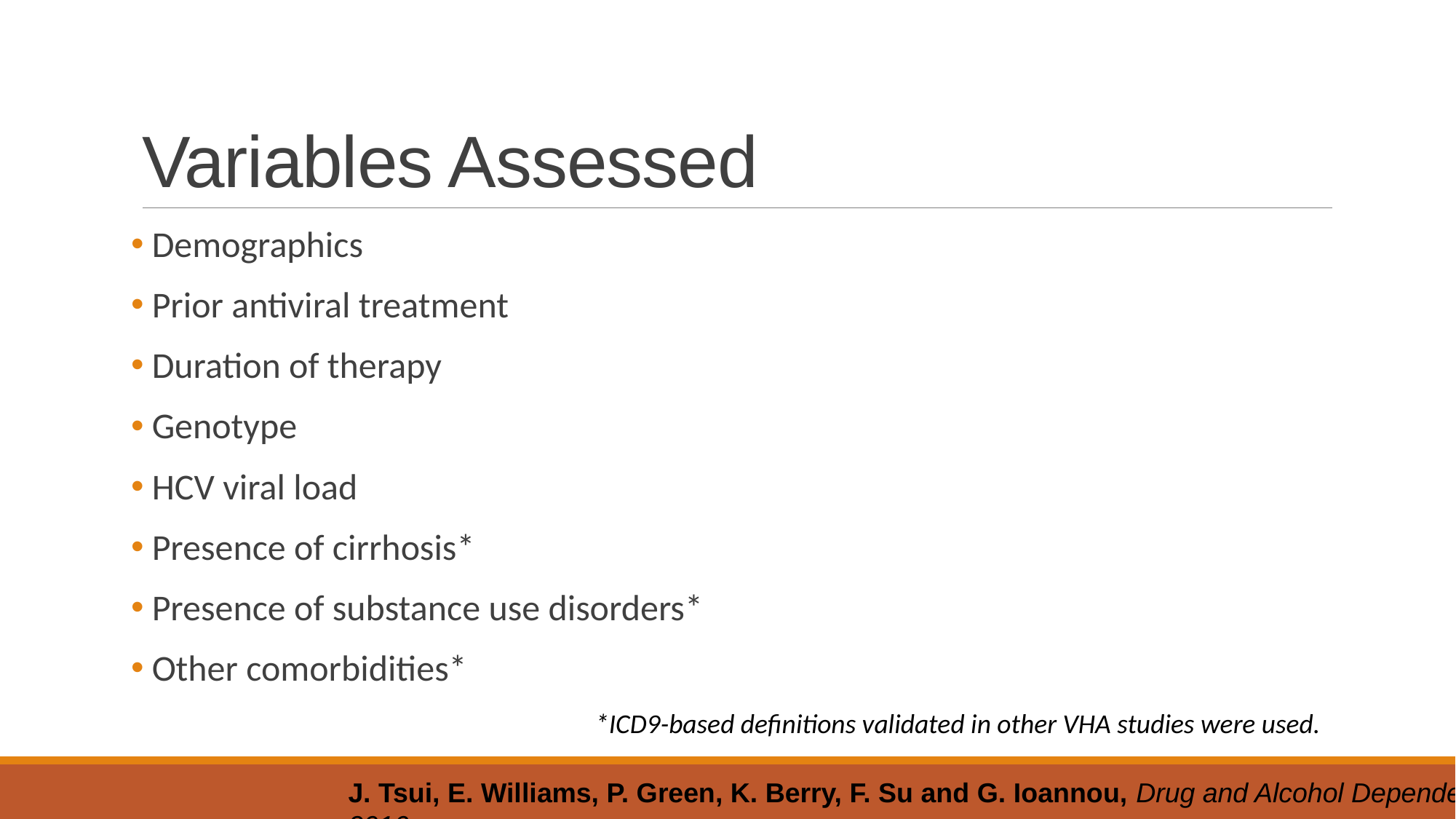

# Variables Assessed
 Demographics
 Prior antiviral treatment
 Duration of therapy
 Genotype
 HCV viral load
 Presence of cirrhosis*
 Presence of substance use disorders*
 Other comorbidities*
*ICD9-based definitions validated in other VHA studies were used.
J. Tsui, E. Williams, P. Green, K. Berry, F. Su and G. Ioannou, Drug and Alcohol Dependence, 2016